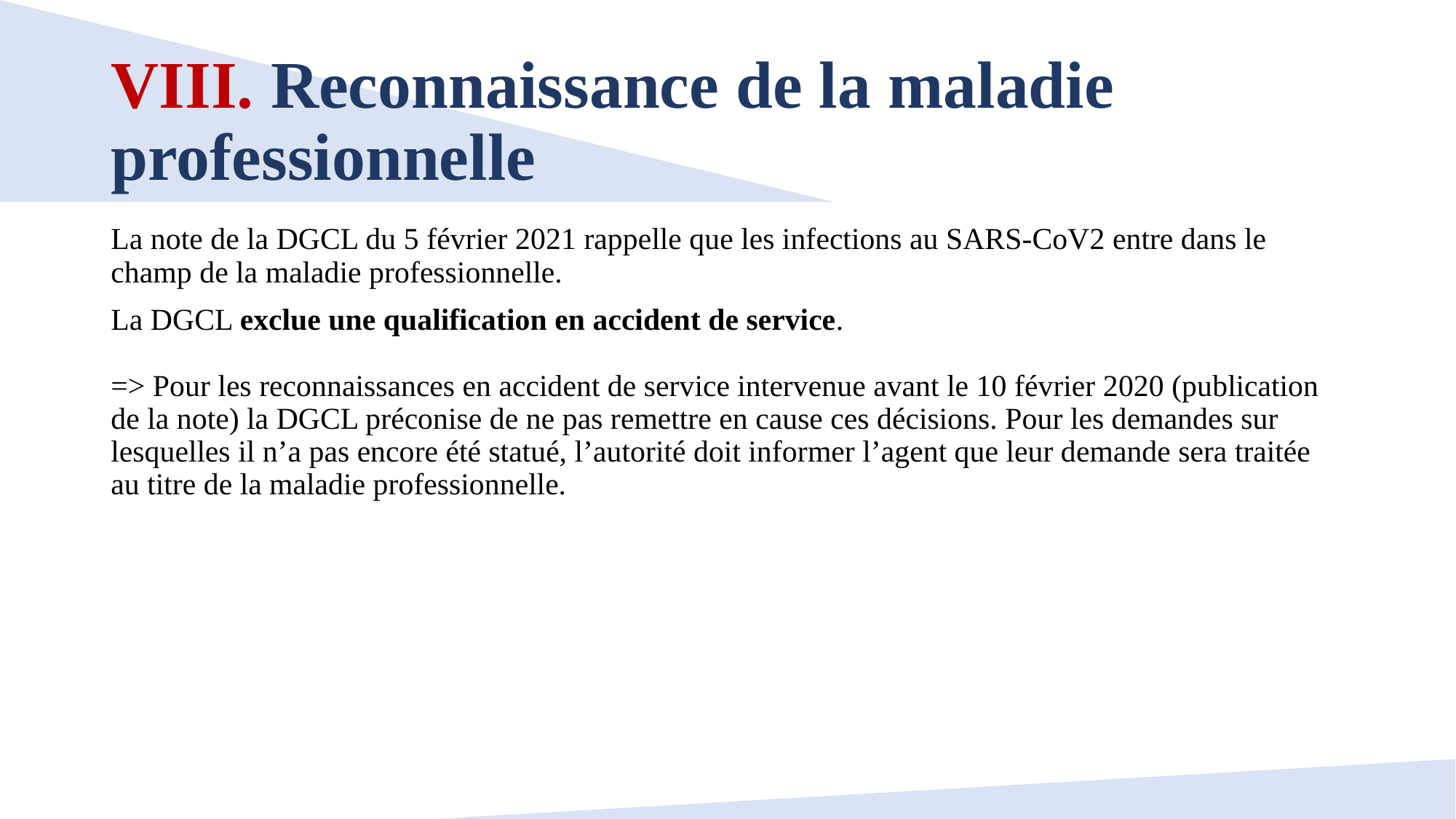

# VIII. Reconnaissance de la maladie professionnelle
La note de la DGCL du 5 février 2021 rappelle que les infections au SARS-CoV2 entre dans le champ de la maladie professionnelle.
La DGCL exclue une qualification en accident de service.
=> Pour les reconnaissances en accident de service intervenue avant le 10 février 2020 (publication de la note) la DGCL préconise de ne pas remettre en cause ces décisions. Pour les demandes sur lesquelles il n’a pas encore été statué, l’autorité doit informer l’agent que leur demande sera traitée au titre de la maladie professionnelle.

22